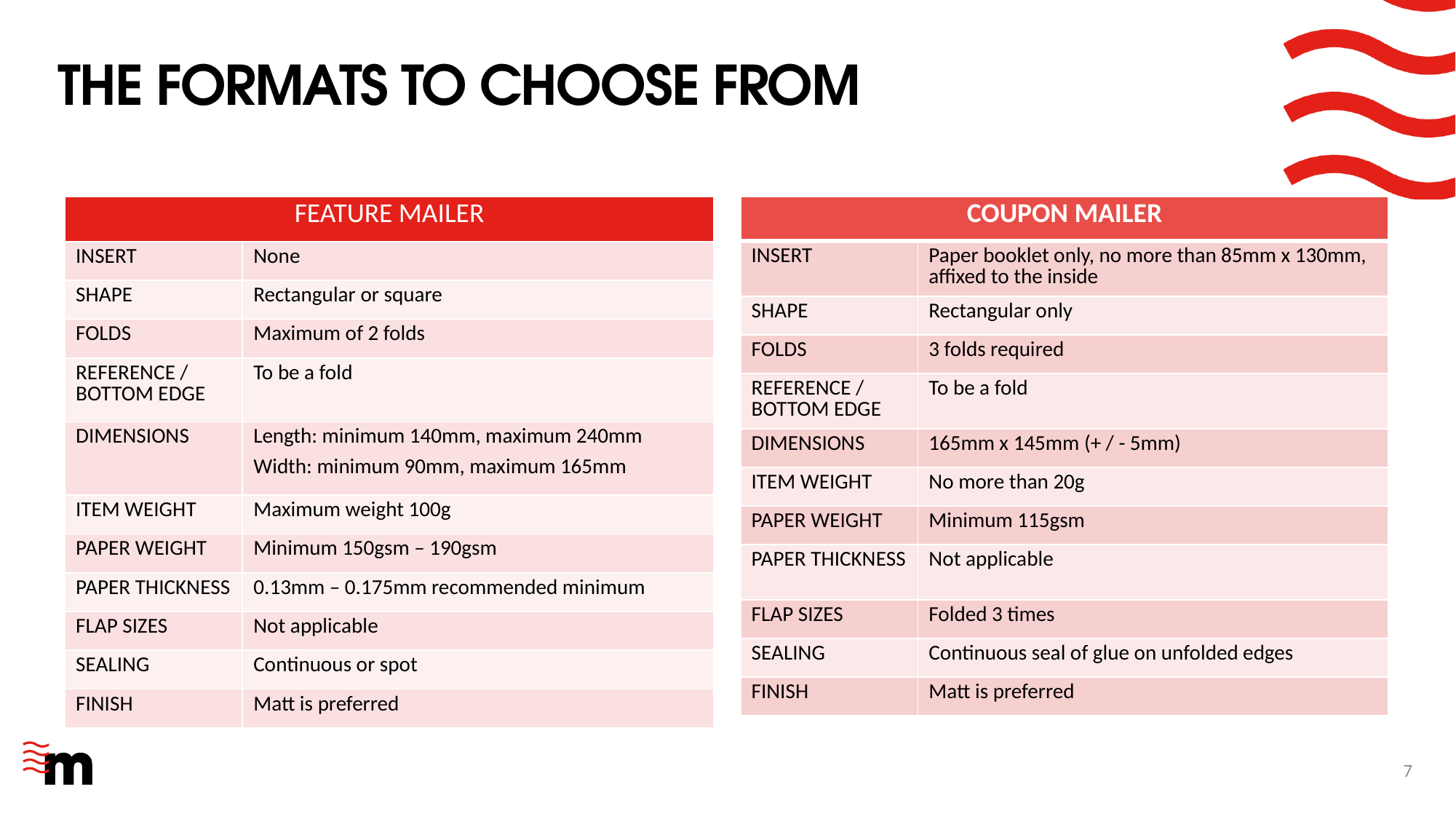

# THE FORMATS TO CHOOSE FROM

| COUPON MAILER |  |
| --- | --- |
| INSERT | Paper booklet only, no more than 85mm x 130mm, affixed to the inside |
| SHAPE | Rectangular only |
| FOLDS | 3 folds required |
| REFERENCE / BOTTOM EDGE | To be a fold |
| DIMENSIONS | 165mm x 145mm (+ / - 5mm) |
| ITEM WEIGHT | No more than 20g |
| PAPER WEIGHT | Minimum 115gsm |
| PAPER THICKNESS | Not applicable |
| FLAP SIZES | Folded 3 times |
| SEALING | Continuous seal of glue on unfolded edges |
| FINISH | Matt is preferred |
| FEATURE MAILER |  |
| --- | --- |
| INSERT | None |
| SHAPE | Rectangular or square |
| FOLDS | Maximum of 2 folds |
| REFERENCE / BOTTOM EDGE | To be a fold |
| DIMENSIONS | Length: minimum 140mm, maximum 240mm Width: minimum 90mm, maximum 165mm |
| ITEM WEIGHT | Maximum weight 100g |
| PAPER WEIGHT | Minimum 150gsm – 190gsm |
| PAPER THICKNESS | 0.13mm – 0.175mm recommended minimum |
| FLAP SIZES | Not applicable |
| SEALING | Continuous or spot |
| FINISH | Matt is preferred |
7